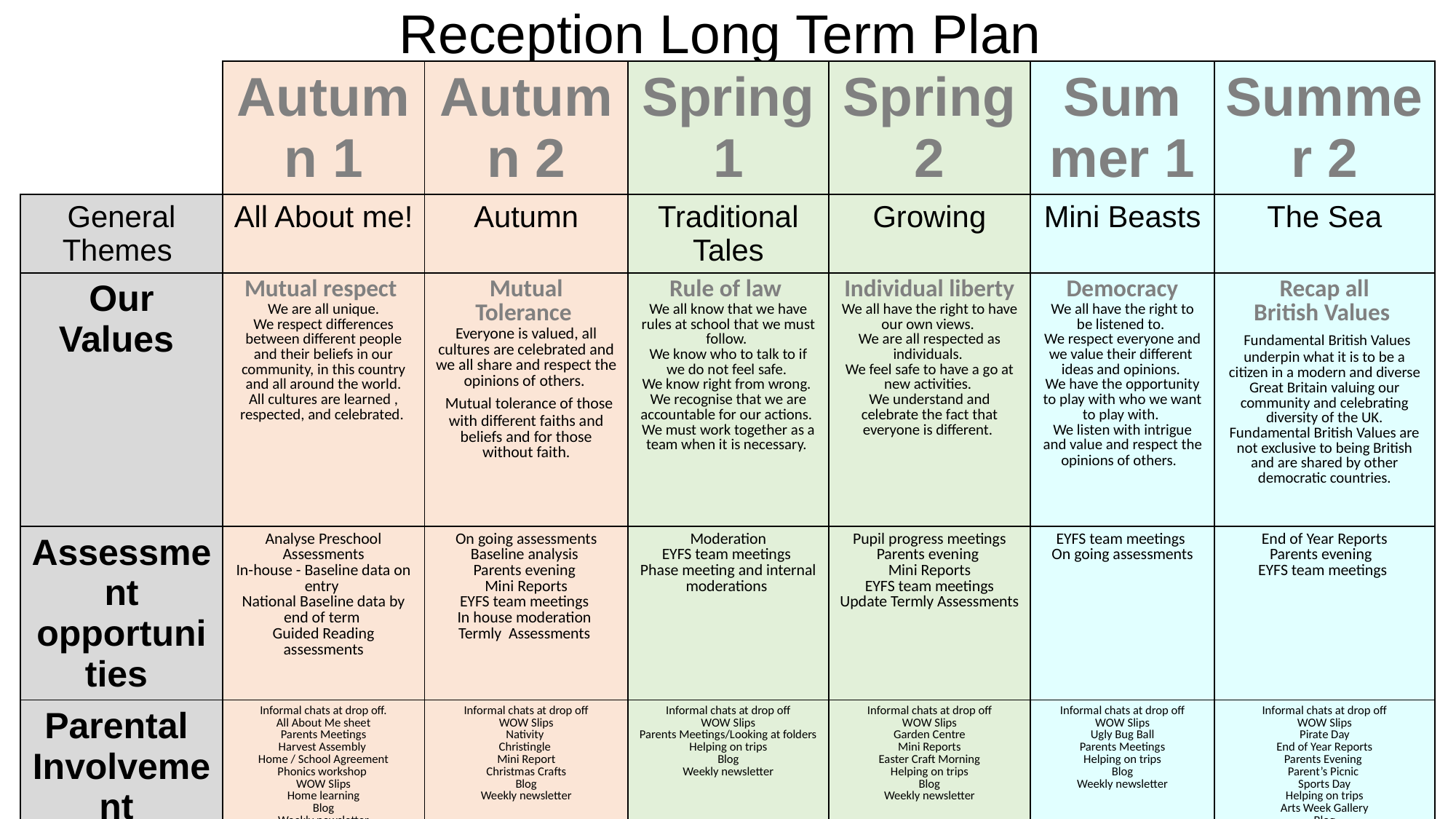

Reception Long Term Plan
|  | Autumn 1 | Autumn 2 | Spring 1 | Spring 2 | Summer 1 | Summer 2 |
| --- | --- | --- | --- | --- | --- | --- |
| General Themes | All About me! | Autumn | Traditional Tales | Growing | Mini Beasts | The Sea |
| Our Values | Mutual respect   We are all unique. We respect differences between different people and their beliefs in our community, in this country and all around the world. All cultures are learned , respected, and celebrated. | Mutual Tolerance  Everyone is valued, all cultures are celebrated and we all share and respect the opinions of others.  Mutual tolerance of those with different faiths and beliefs and for those without faith. | Rule of law  We all know that we have rules at school that we must follow. We know who to talk to if we do not feel safe. We know right from wrong. We recognise that we are accountable for our actions. We must work together as a team when it is necessary. | Individual liberty We all have the right to have our own views. We are all respected as individuals. We feel safe to have a go at new activities. We understand and celebrate the fact that everyone is different. | Democracy We all have the right to be listened to. We respect everyone and we value their different ideas and opinions. We have the opportunity to play with who we want to play with. We listen with intrigue and value and respect the opinions of others. | Recap all British Values   Fundamental British Values underpin what it is to be a citizen in a modern and diverse Great Britain valuing our community and celebrating diversity of the UK. Fundamental British Values are not exclusive to being British and are shared by other democratic countries. |
| Assessment opportunities | Analyse Preschool Assessments In-house - Baseline data on entry National Baseline data by end of term Guided Reading assessments | On going assessments Baseline analysis Parents evening Mini Reports EYFS team meetings In house moderation Termly Assessments | Moderation EYFS team meetings Phase meeting and internal moderations | Pupil progress meetings Parents evening Mini Reports EYFS team meetings Update Termly Assessments | EYFS team meetings On going assessments | End of Year Reports Parents evening EYFS team meetings |
| Parental Involvement | Informal chats at drop off. All About Me sheet Parents Meetings Harvest Assembly Home / School Agreement Phonics workshop WOW Slips Home learning Blog Weekly newsletter | Informal chats at drop off WOW Slips Nativity Christingle Mini Report Christmas Crafts Blog Weekly newsletter | Informal chats at drop off WOW Slips Parents Meetings/Looking at folders Helping on trips Blog Weekly newsletter | Informal chats at drop off WOW Slips Garden Centre Mini Reports Easter Craft Morning Helping on trips Blog Weekly newsletter | Informal chats at drop off WOW Slips Ugly Bug Ball Parents Meetings Helping on trips Blog Weekly newsletter | Informal chats at drop off WOW Slips Pirate Day End of Year Reports Parents Evening Parent’s Picnic Sports Day Helping on trips Arts Week Gallery Blog Weekly newsletter |